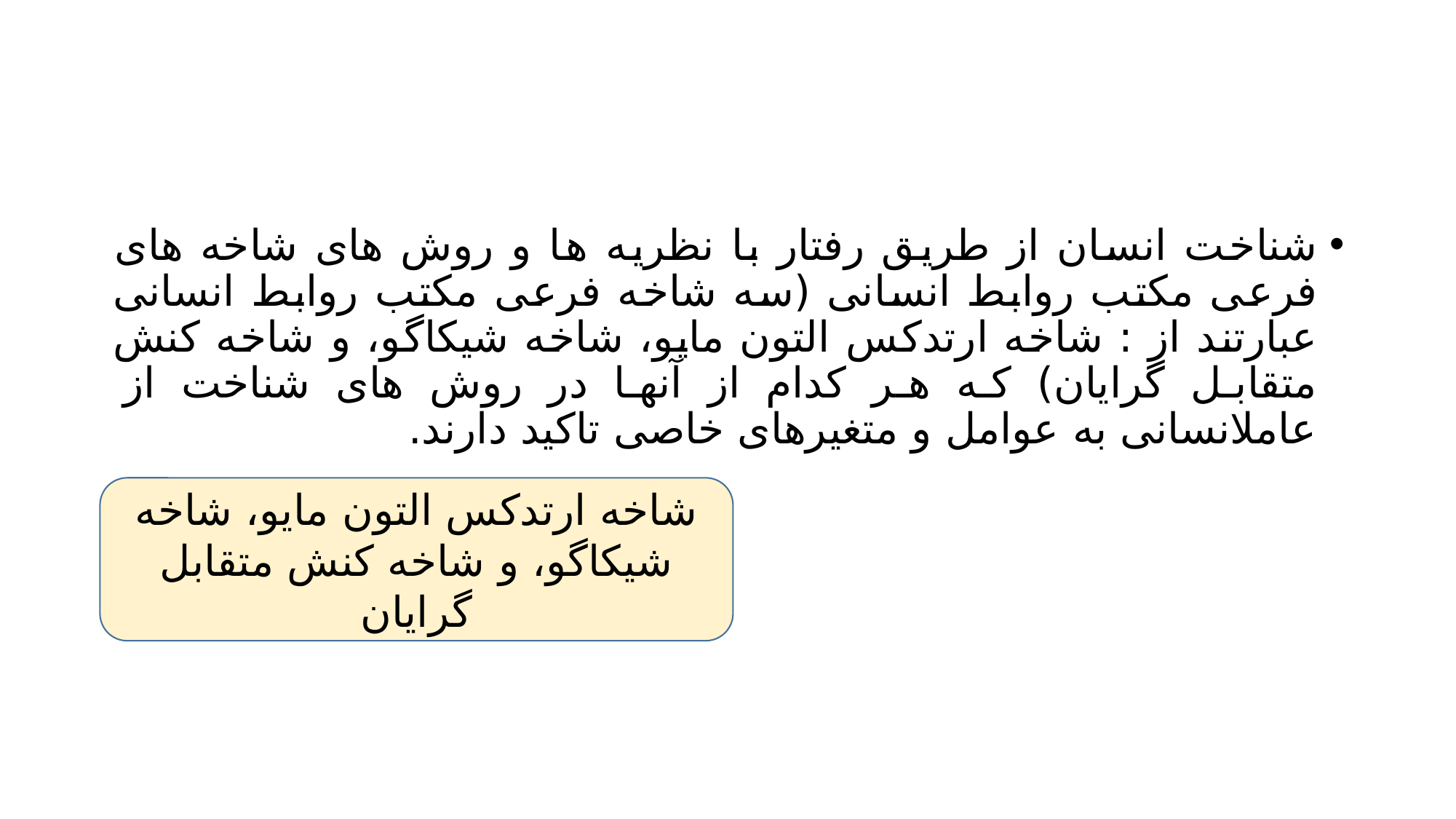

#
شناخت انسان از طریق رفتار با نظریه ها و روش های شاخه های فرعی مکتب روابط انسانی (سه شاخه فرعی مکتب روابط انسانی عبارتند از : شاخه ارتدکس التون مایو، شاخه شیکاگو، و شاخه کنش متقابل گرایان) که هر کدام از آنها در روش های شناخت از عاملانسانی به عوامل و متغیرهای خاصی تاکید دارند.

شاخه ارتدکس التون مایو، شاخه شیکاگو، و شاخه کنش متقابل گرایان